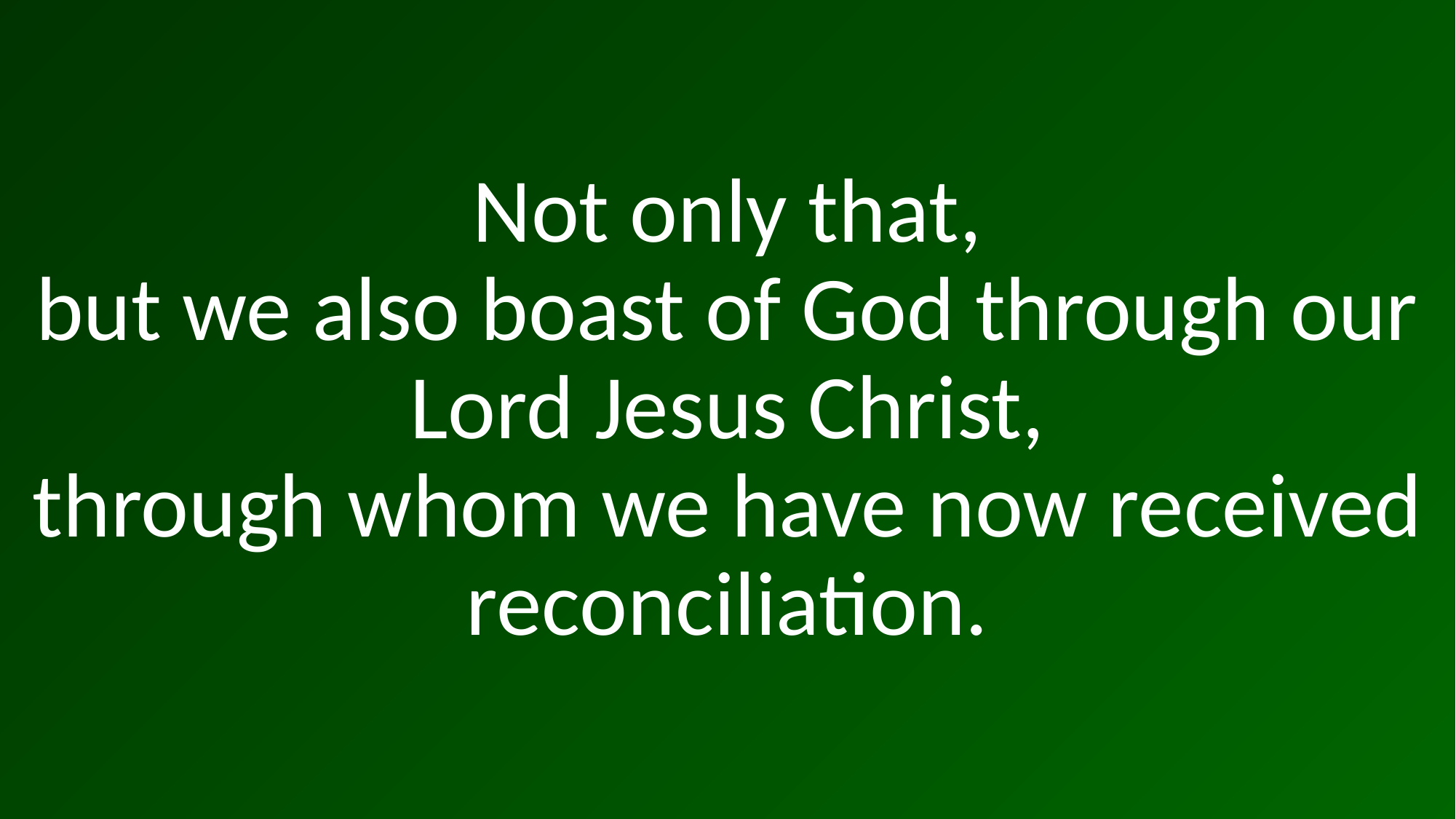

# Not only that, but we also boast of God through our Lord Jesus Christ, through whom we have now received reconciliation.